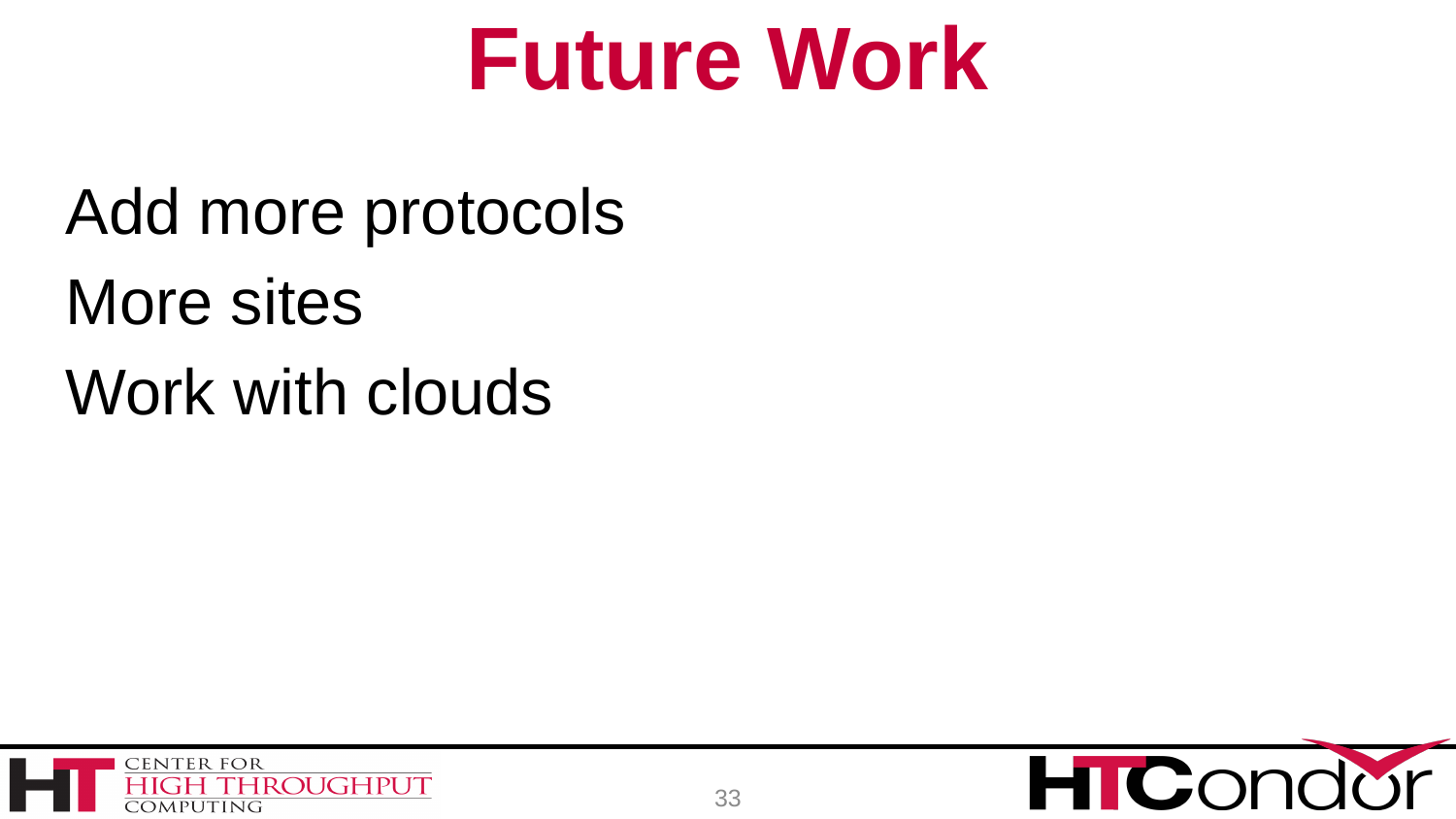

# Future Work
Add more protocols
More sites
Work with clouds
33